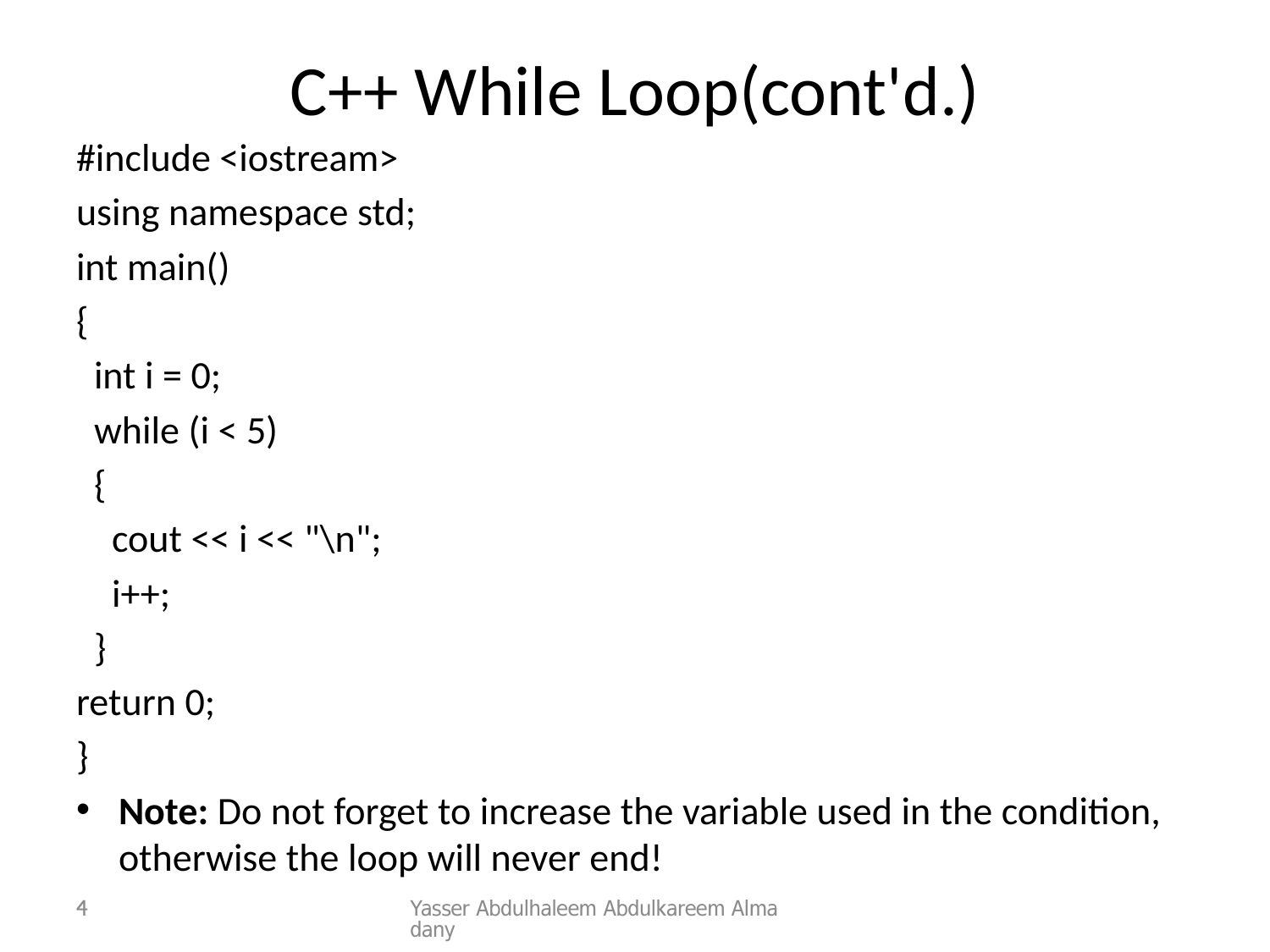

# C++ While Loop(cont'd.)
#include <iostream>
using namespace std;
int main()
{
  int i = 0;
  while (i < 5)
  {
    cout << i << "\n";
    i++;
  }
return 0;
}
Note: Do not forget to increase the variable used in the condition, otherwise the loop will never end!

4
Yasser Abdulhaleem Abdulkareem Almadany